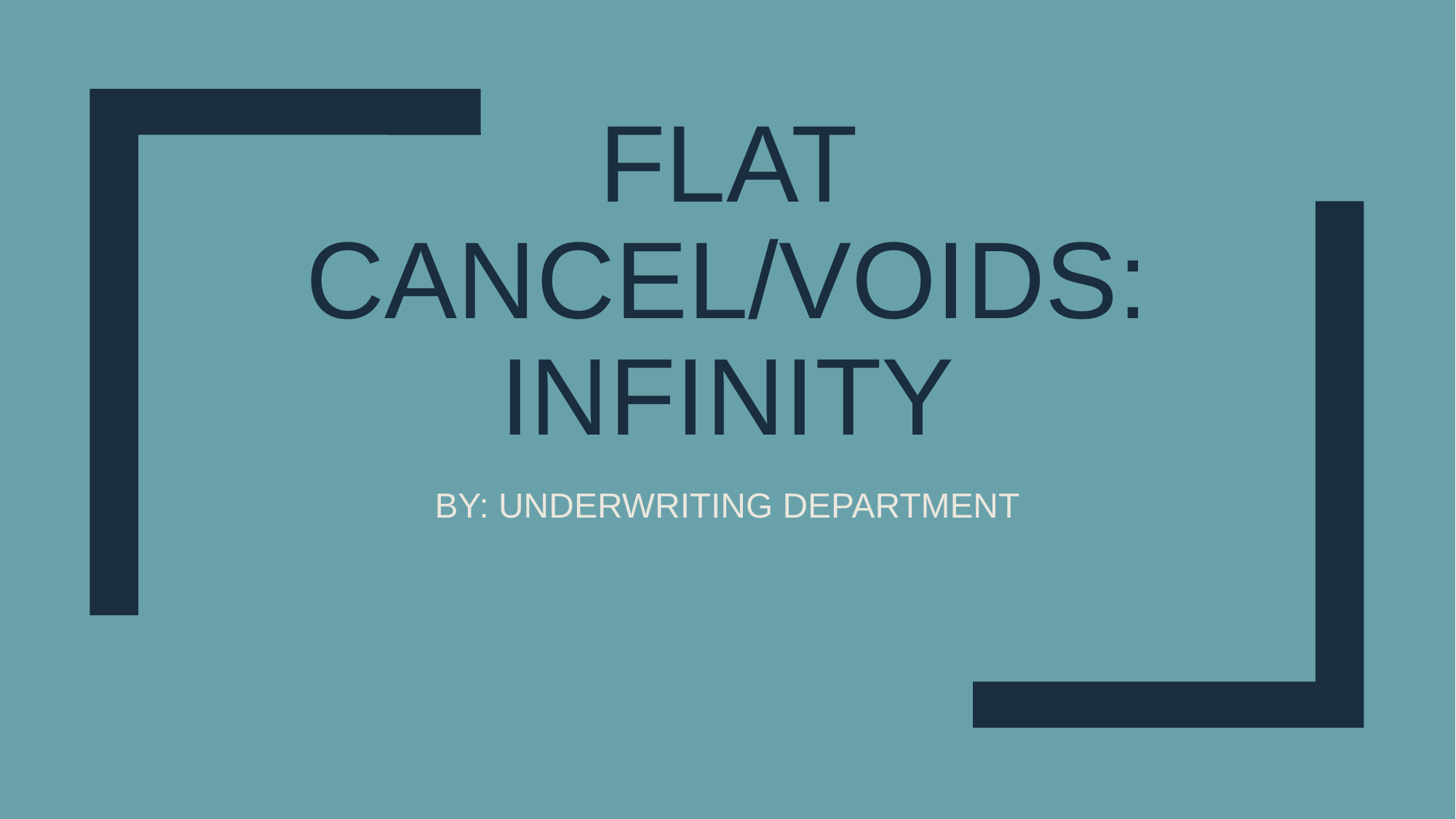

# FLAT CANCEL/VOIDS: INFINITY
BY: UNDERWRITING DEPARTMENT